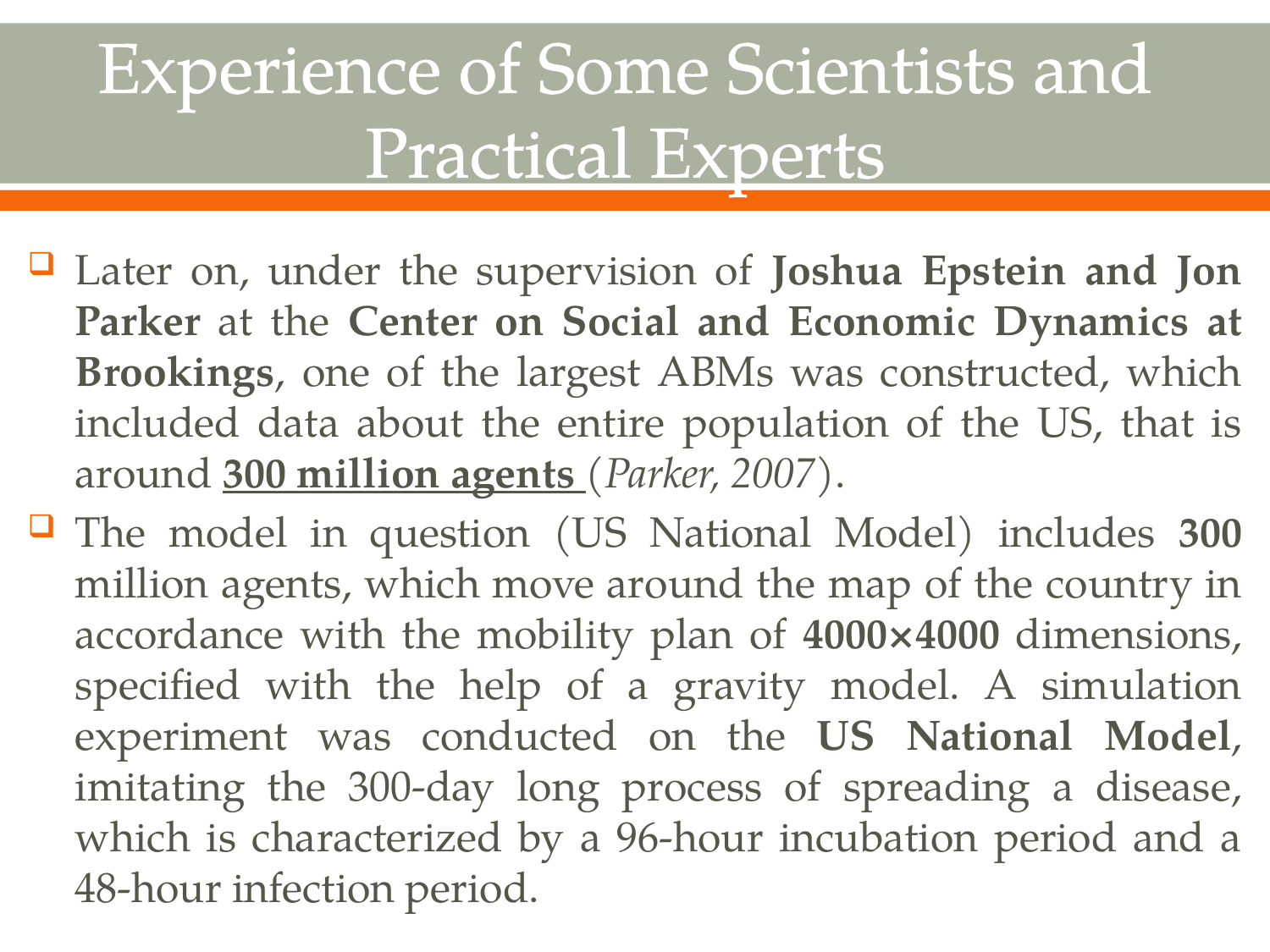

# Experience of Some Scientists and Practical Experts
Later on, under the supervision of Joshua Epstein and Jon Parker at the Center on Social and Economic Dynamics at Brookings, one of the largest ABMs was constructed, which included data about the entire population of the US, that is around 300 million agents (Parker, 2007).
The model in question (US National Model) includes 300 million agents, which move around the map of the country in accordance with the mobility plan of 4000×4000 dimensions, specified with the help of a gravity model. A simulation experiment was conducted on the US National Model, imitating the 300-day long process of spreading a disease, which is characterized by a 96-hour incubation period and a 48-hour infection period.